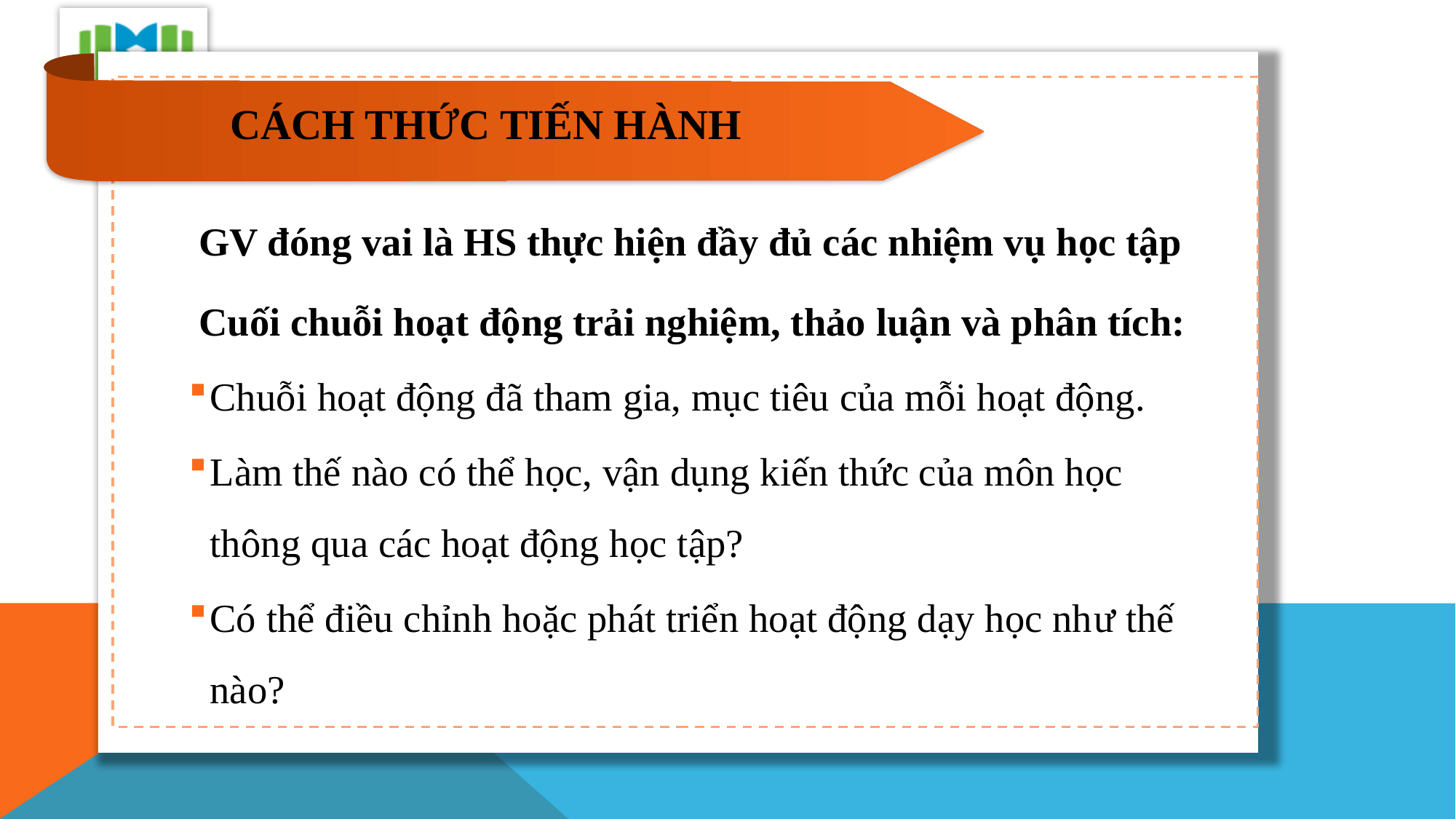

# Cách thức tiến hành
 GV đóng vai là HS thực hiện đầy đủ các nhiệm vụ học tập
 Cuối chuỗi hoạt động trải nghiệm, thảo luận và phân tích:
Chuỗi hoạt động đã tham gia, mục tiêu của mỗi hoạt động.
Làm thế nào có thể học, vận dụng kiến thức của môn học thông qua các hoạt động học tập?
Có thể điều chỉnh hoặc phát triển hoạt động dạy học như thế nào?